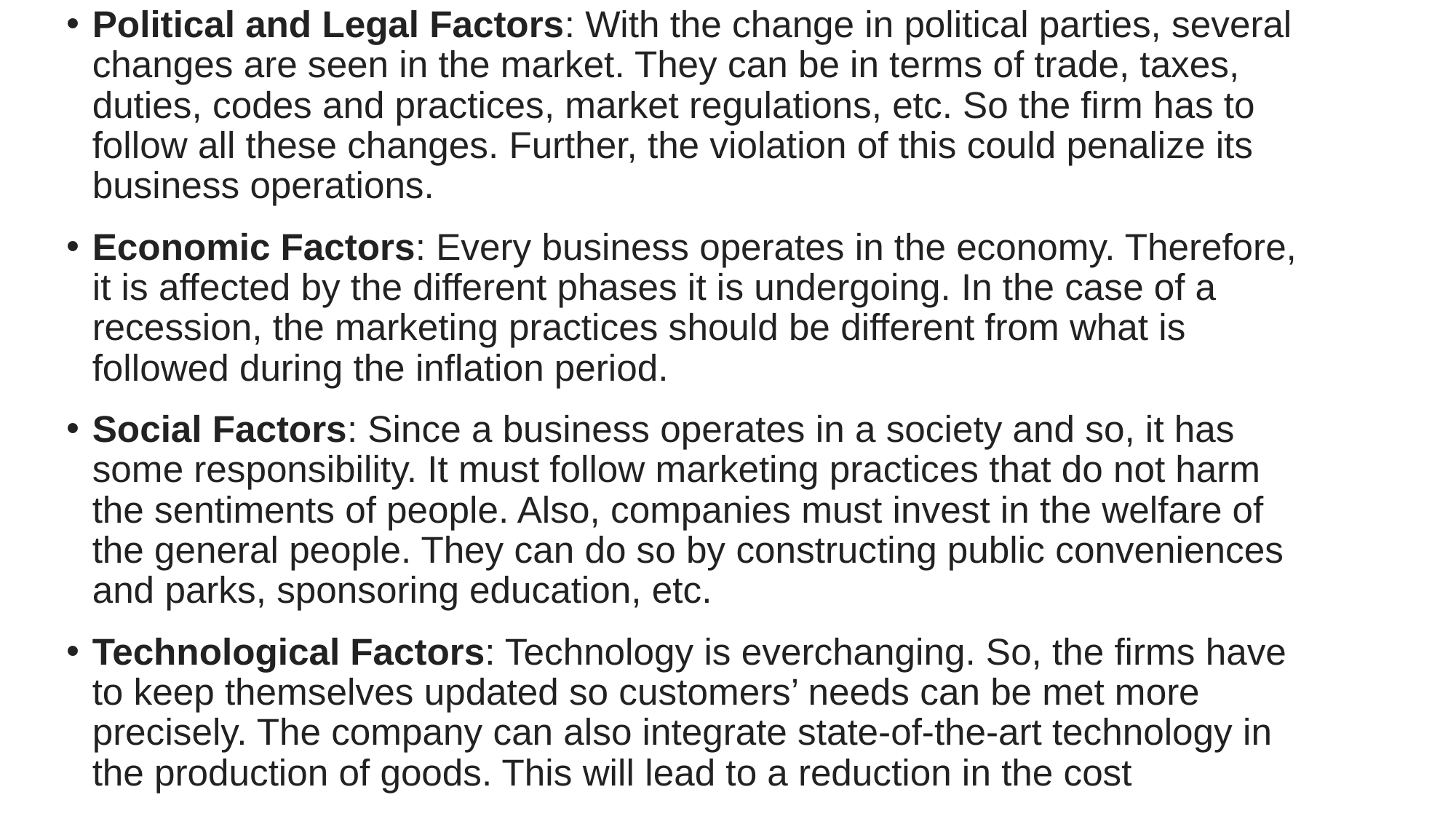

Political and Legal Factors: With the change in political parties, several changes are seen in the market. They can be in terms of trade, taxes, duties, codes and practices, market regulations, etc. So the firm has to follow all these changes. Further, the violation of this could penalize its business operations.
Economic Factors: Every business operates in the economy. Therefore, it is affected by the different phases it is undergoing. In the case of a recession, the marketing practices should be different from what is followed during the inflation period.
Social Factors: Since a business operates in a society and so, it has some responsibility. It must follow marketing practices that do not harm the sentiments of people. Also, companies must invest in the welfare of the general people. They can do so by constructing public conveniences and parks, sponsoring education, etc.
Technological Factors: Technology is everchanging. So, the firms have to keep themselves updated so customers’ needs can be met more precisely. The company can also integrate state-of-the-art technology in the production of goods. This will lead to a reduction in the cost

#